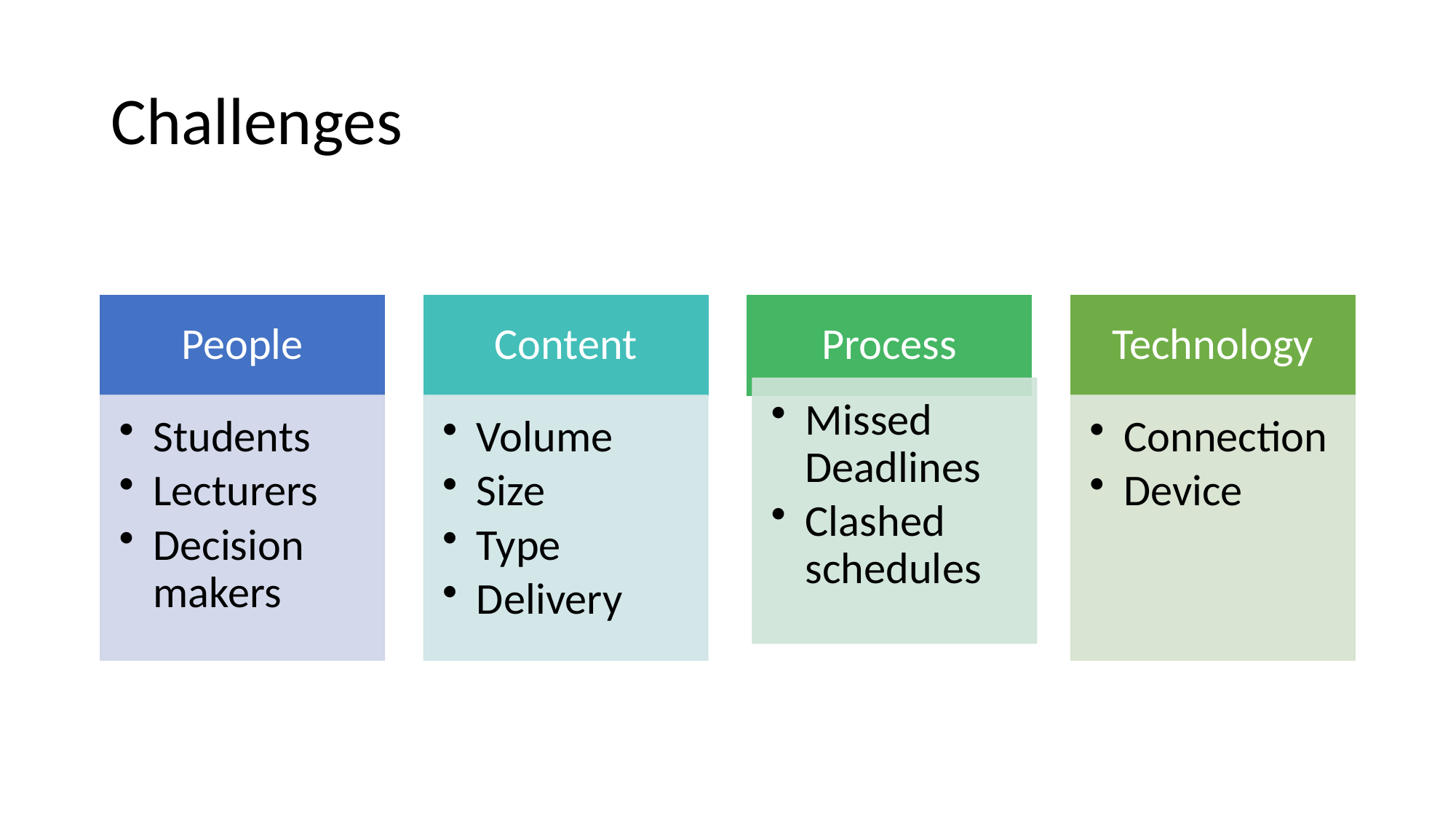

# Challenges
People
Students
Lecturers
Decision makers
Content
Volume
Size
Type
Delivery
Process
Missed Deadlines
Clashed schedules
Technology
Connection
Device